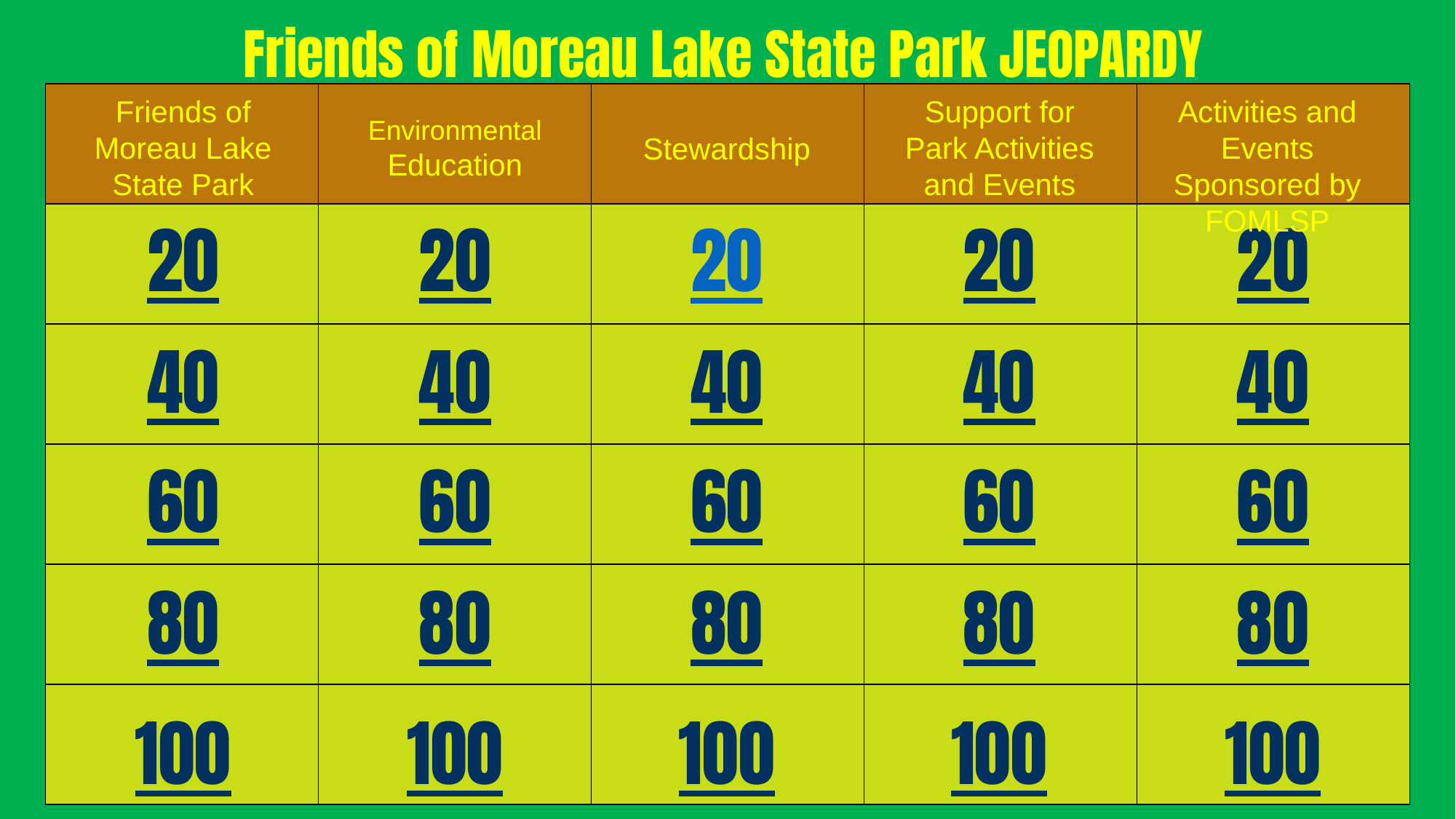

Friends of Moreau Lake State Park JEOPARDY
|  |  |  |  |  |
| --- | --- | --- | --- | --- |
|  |  |  |  |  |
|  |  |  |  |  |
|  |  |  |  |  |
|  |  |  |  |  |
|  |  |  |  |  |
Friends of Moreau Lake State Park
Support for Park Activities and Events
Activities and Events Sponsored by FOMLSP
Environmental Education
Stewardship
20
20
20
20
20
40
40
40
40
40
60
60
60
60
60
80
80
80
80
80
100
100
100
100
100